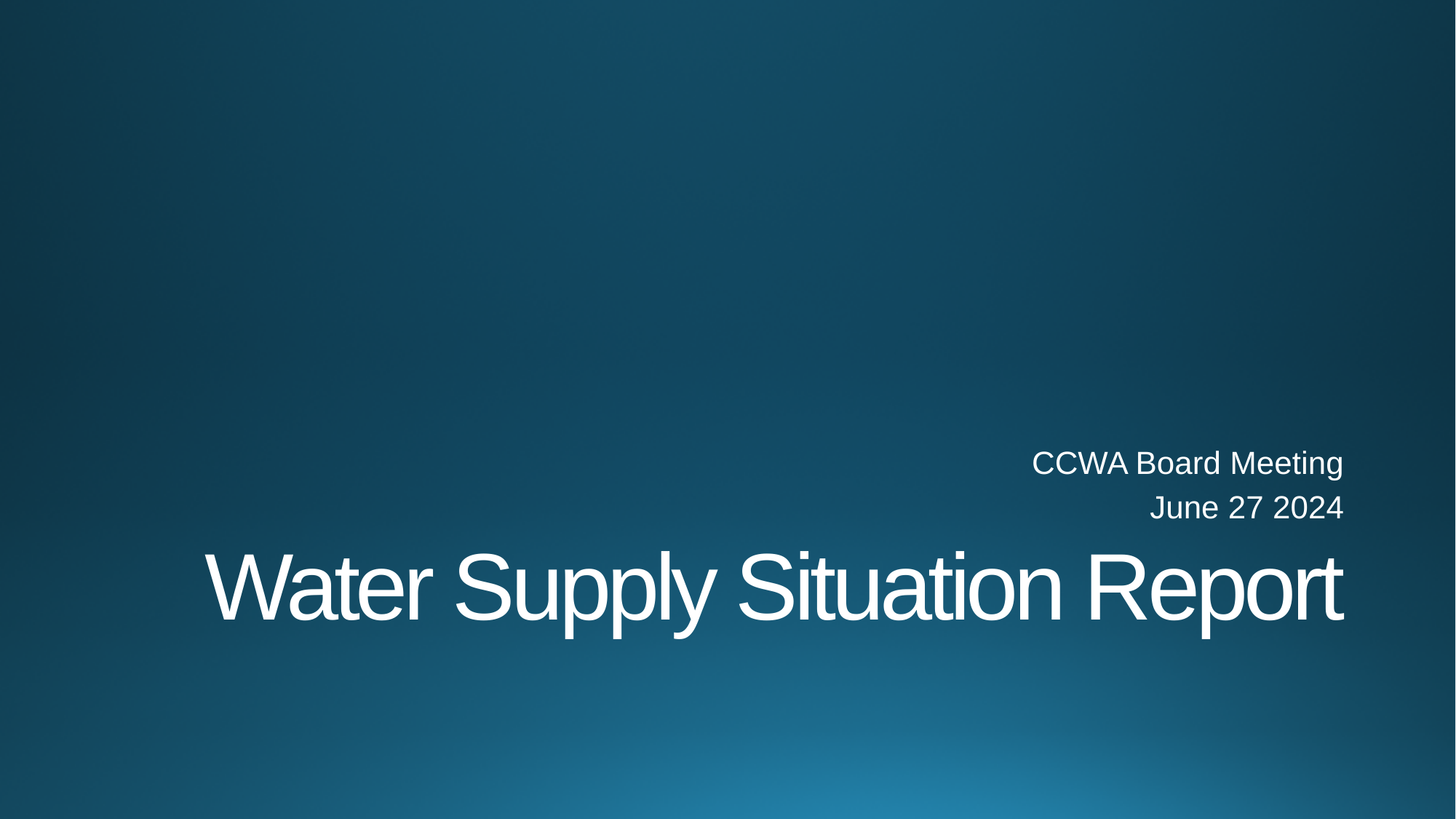

CCWA Board Meeting
June 27 2024
# Water Supply Situation Report